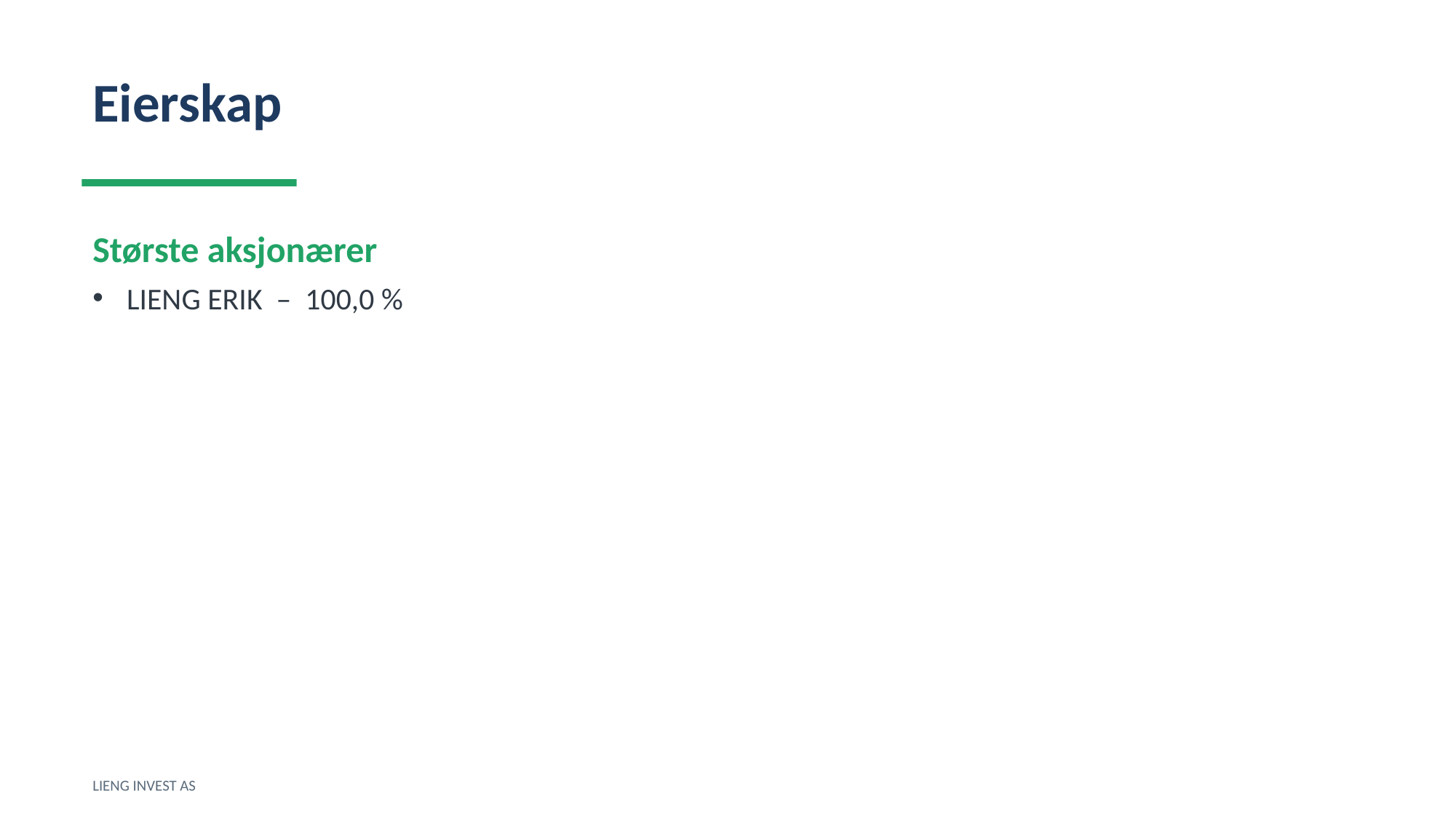

Eierskap

Største aksjonærer
LIENG ERIK  –  100,0 %
LIENG INVEST AS